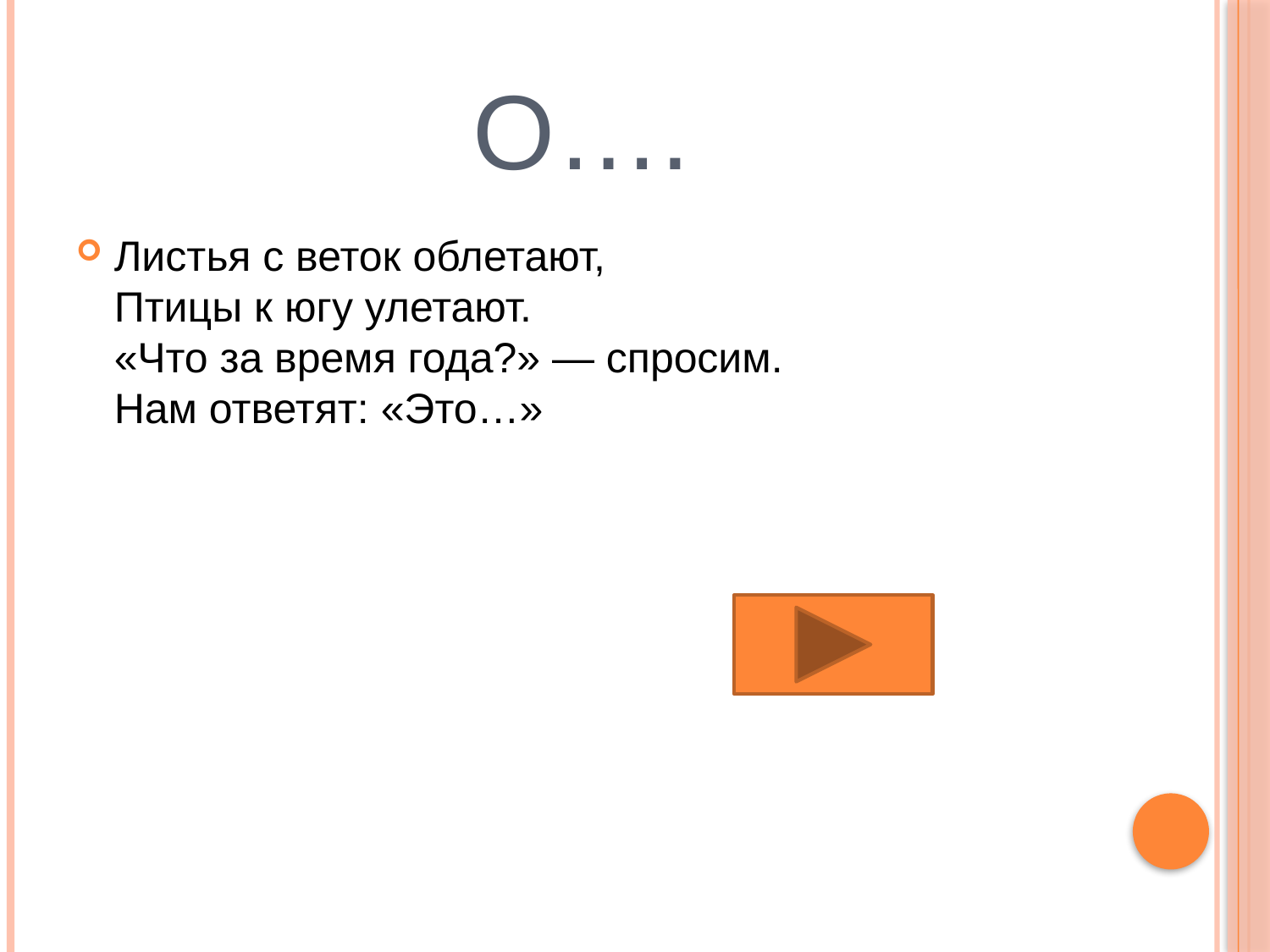

# О….
Листья с веток облетают,
Птицы к югу улетают.
«Что за время года?» — спросим.
Нам ответят: «Это…»